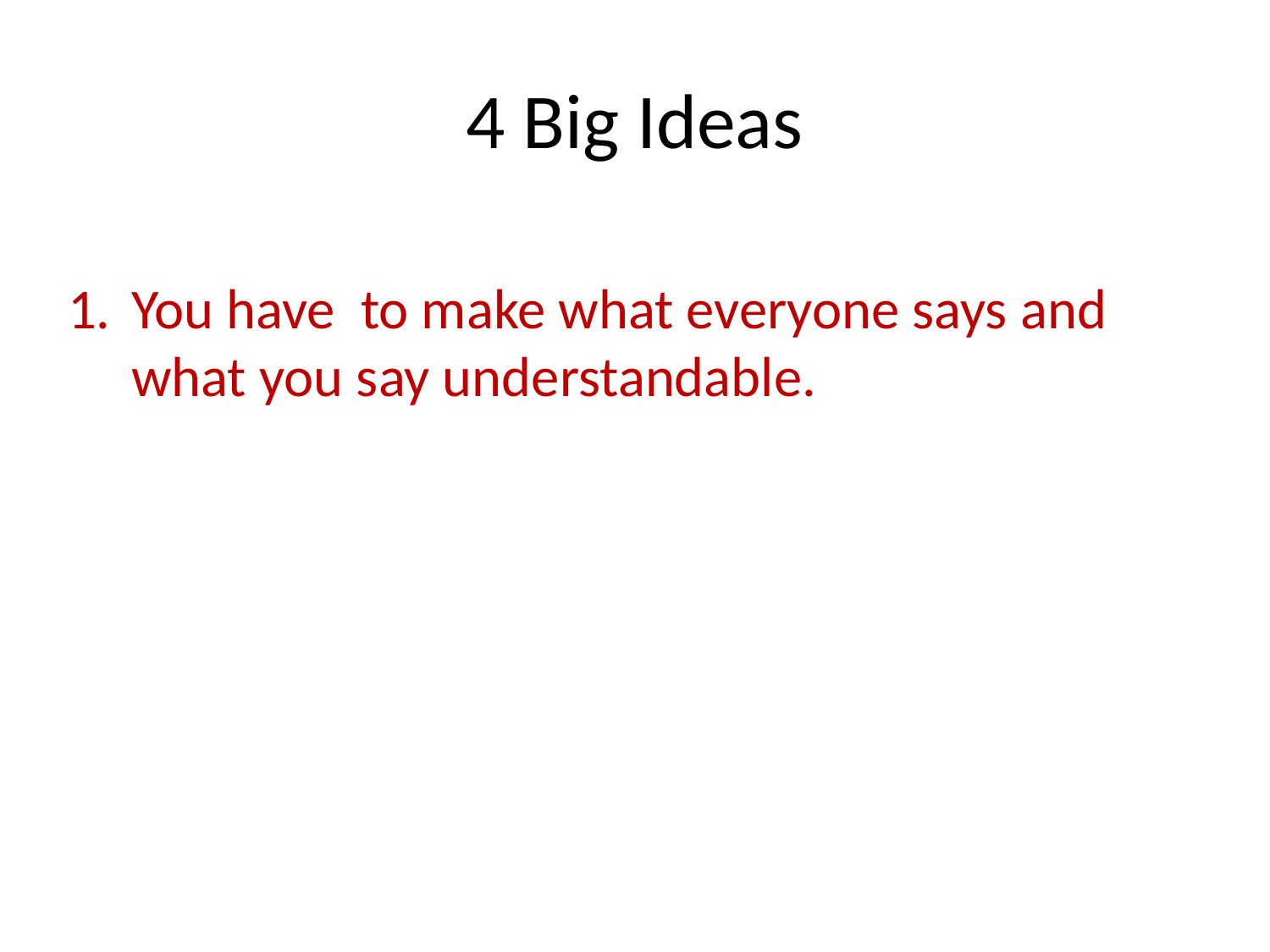

# 4 Big Ideas
You have  to make what everyone says and what you say understandable.